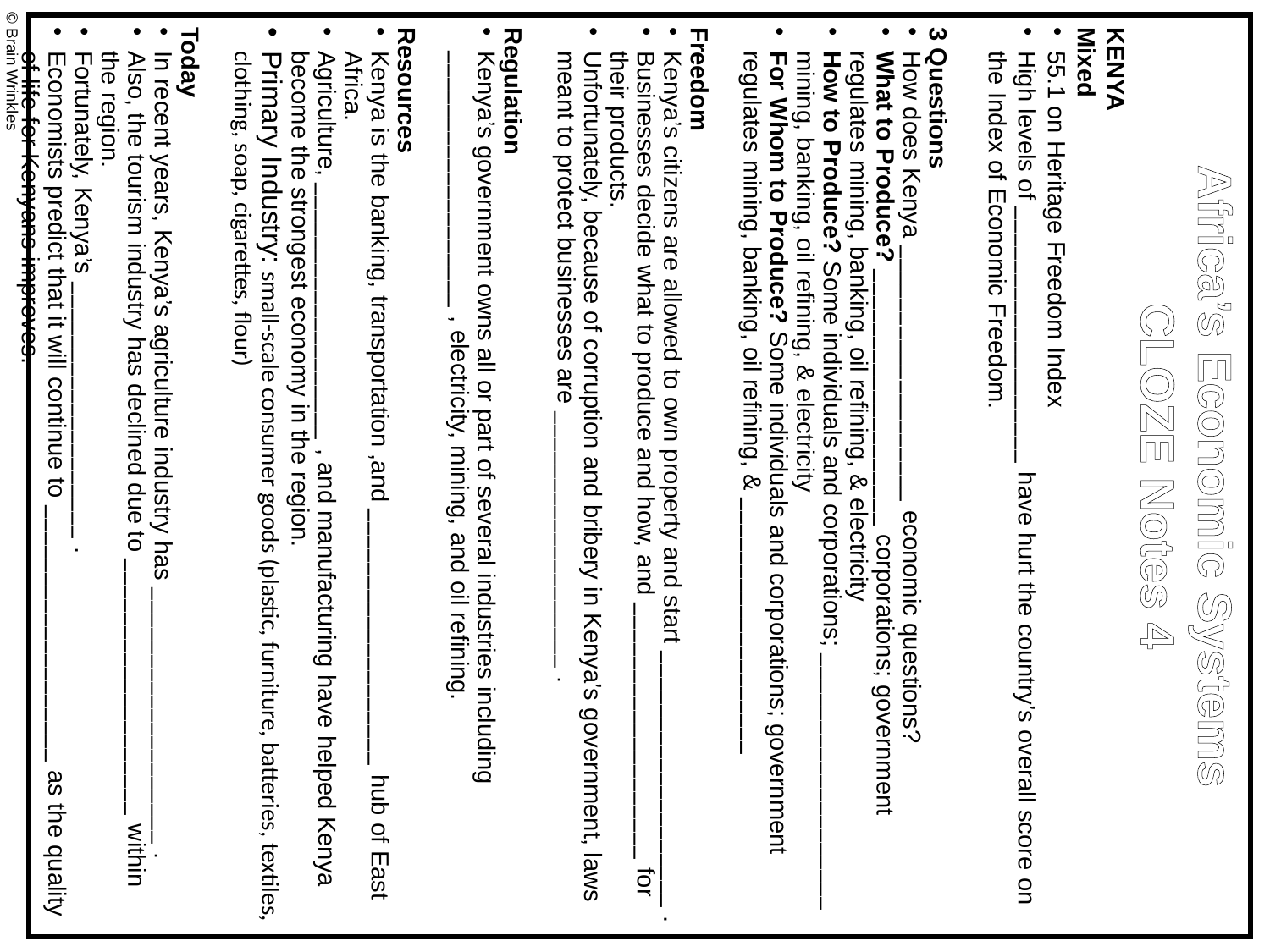

KENYA
Mixed
55.1 on Heritage Freedom Index
High levels of ___________________ have hurt the country’s overall score on the Index of Economic Freedom.

3 Questions
How does Kenya ___________________ economic questions?
What to Produce? ___________________ corporations; government regulates mining, banking, oil refining, & electricity
How to Produce? Some individuals and corporations; ___________________ mining, banking, oil refining, & electricity
For Whom to Produce? Some individuals and corporations; government regulates mining, banking, oil refining, & ___________________

Freedom
Kenya’s citizens are allowed to own property and start ___________________ .
Businesses decide what to produce and how, and ___________________ for their products.
Unfortunately, because of corruption and bribery in Kenya’s government, laws meant to protect businesses are ___________________ .

Regulation
Kenya’s government owns all or part of several industries including ___________________ , electricity, mining, and oil refining.

Resources
Kenya is the banking, transportation ,and ___________________ hub of East Africa.
Agriculture, ___________________ , and manufacturing have helped Kenya become the strongest economy in the region.
Primary Industry: small-scale consumer goods (plastic, furniture, batteries, textiles, clothing, soap, cigarettes, flour)

Today
In recent years, Kenya’s agriculture industry has ___________________ .
Also, the tourism industry has declined due to ___________________ within the region.
Fortunately, Kenya’s ___________________ .
Economists predict that it will continue to ___________________ as the quality of life for Kenyans improves.

© Brain Wrinkles
Africa’s Economic Systems
CLOZE Notes 4